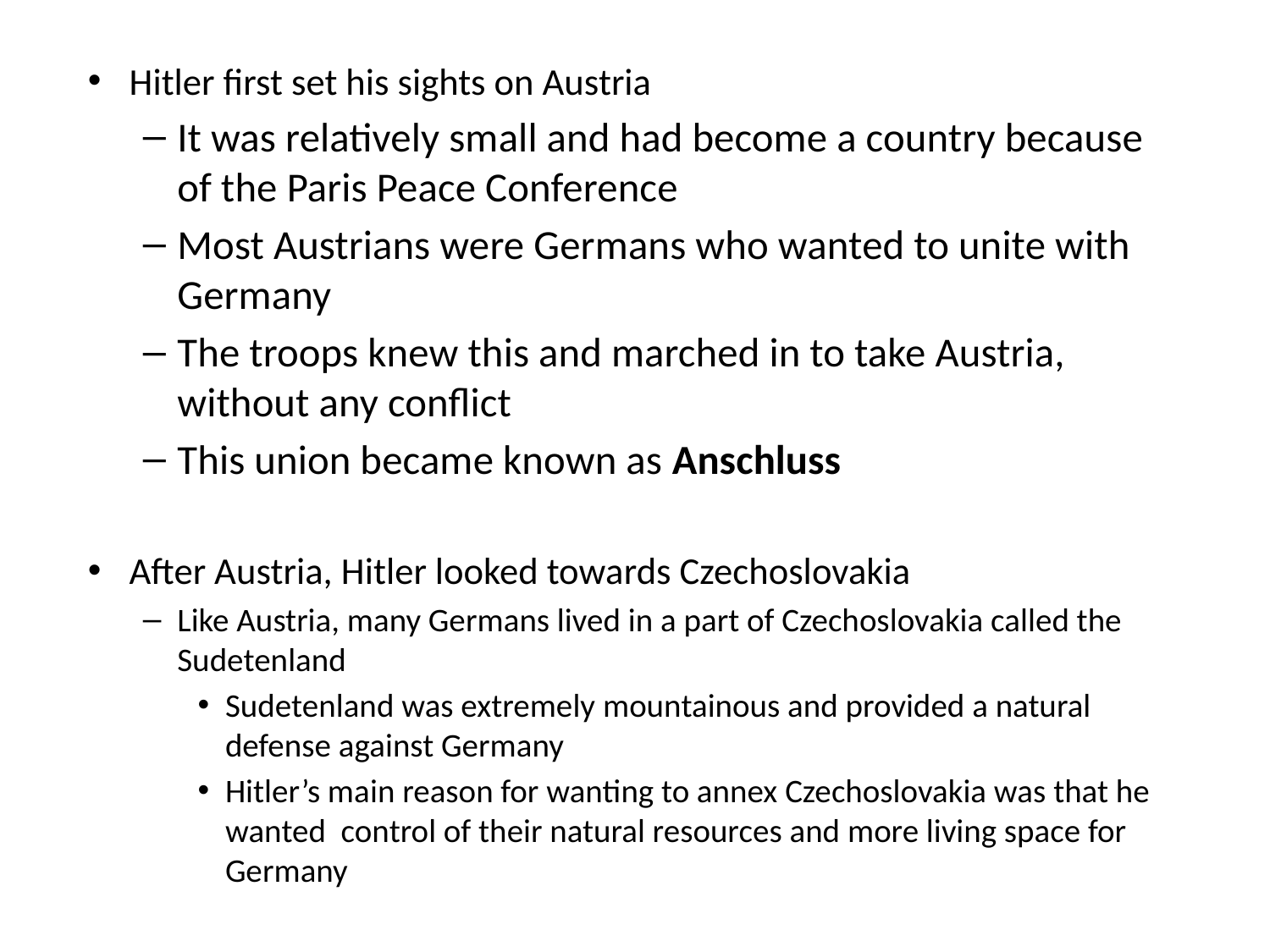

#
Hitler first set his sights on Austria
It was relatively small and had become a country because of the Paris Peace Conference
Most Austrians were Germans who wanted to unite with Germany
The troops knew this and marched in to take Austria, without any conflict
This union became known as Anschluss

After Austria, Hitler looked towards Czechoslovakia
Like Austria, many Germans lived in a part of Czechoslovakia called the Sudetenland
Sudetenland was extremely mountainous and provided a natural defense against Germany
Hitler’s main reason for wanting to annex Czechoslovakia was that he wanted  control of their natural resources and more living space for Germany